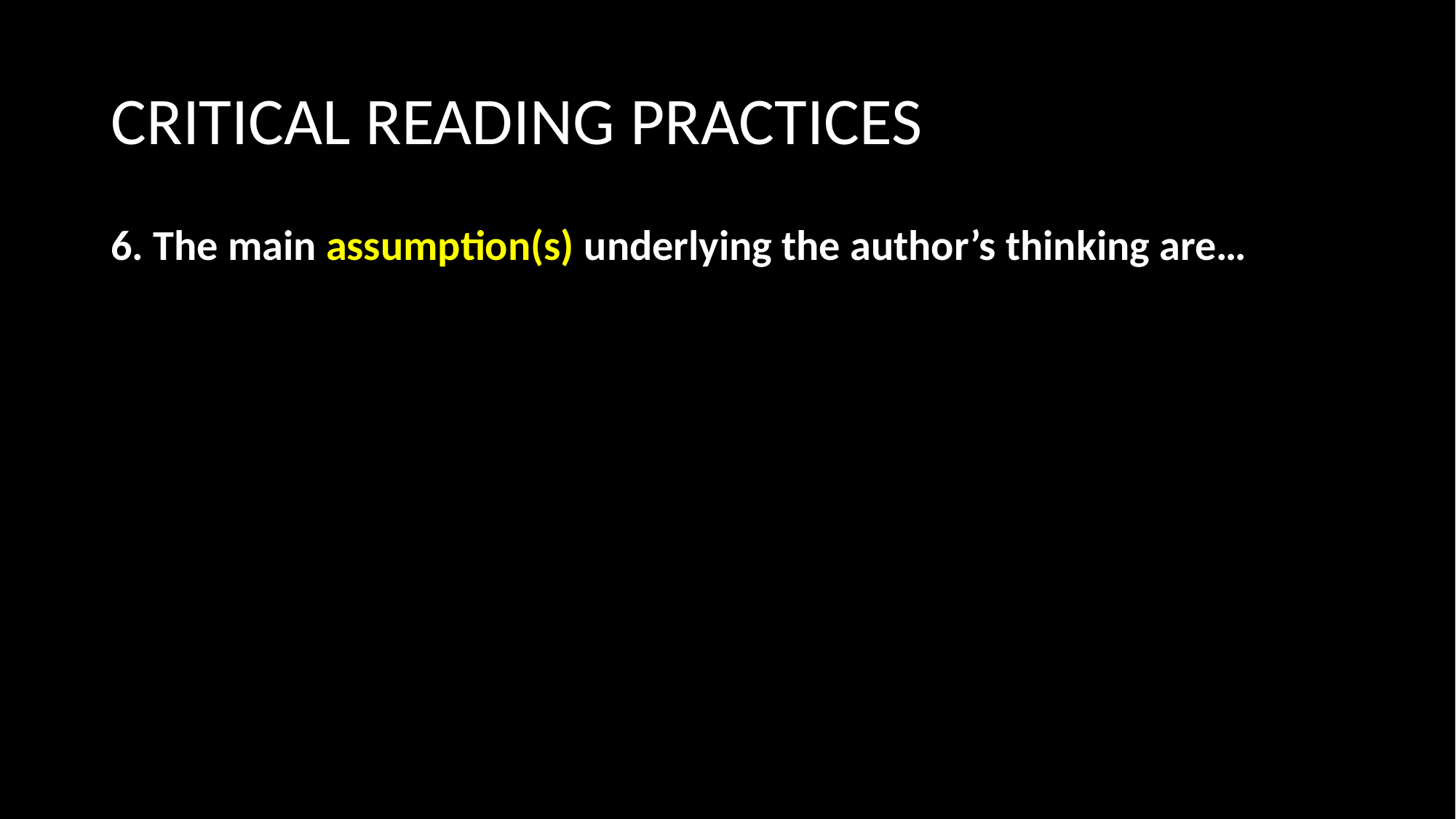

# CRITICAL READING PRACTICES
6. The main assumption(s) underlying the author’s thinking are…